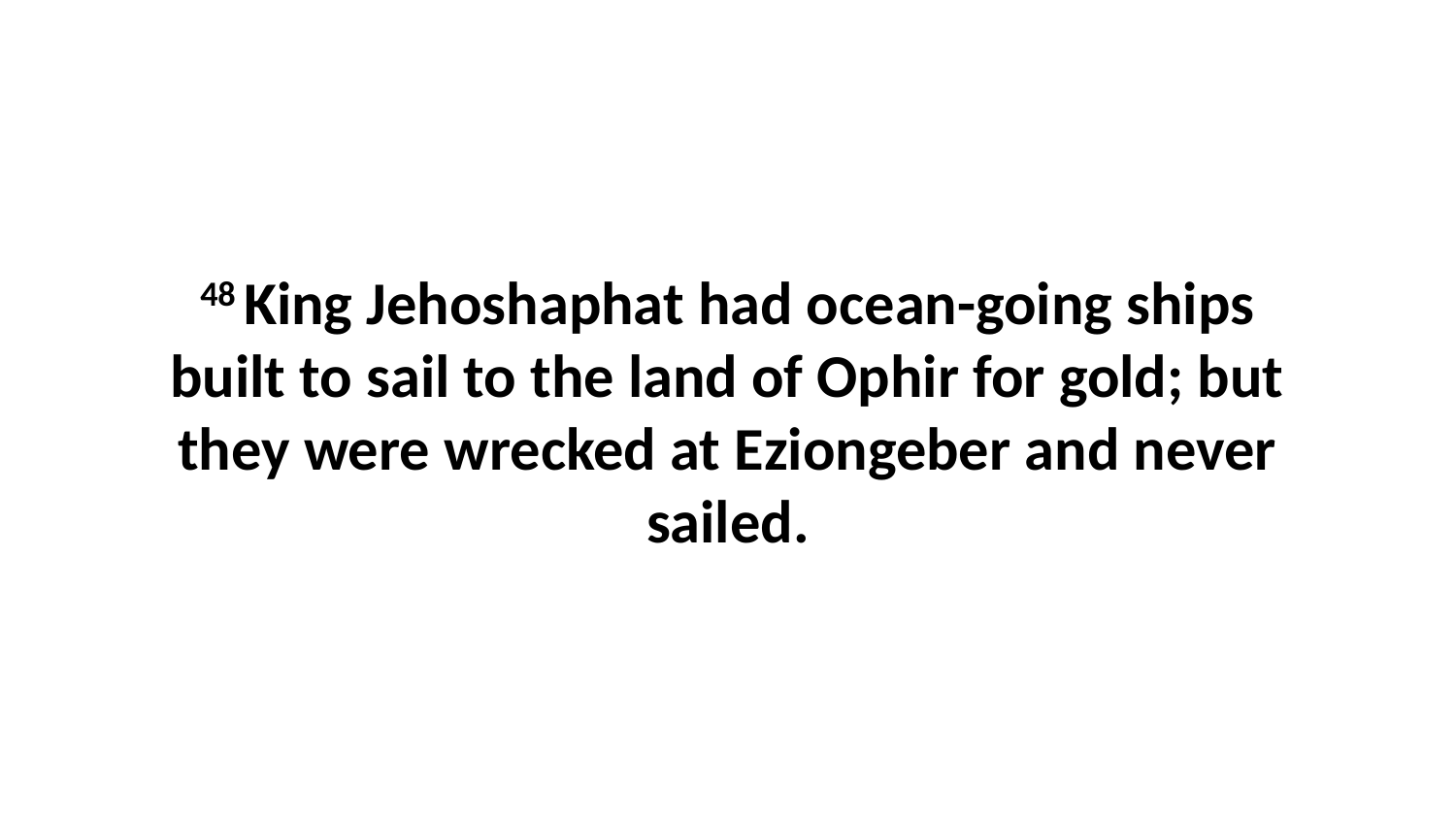

48 King Jehoshaphat had ocean-going ships built to sail to the land of Ophir for gold; but they were wrecked at Eziongeber and never sailed.